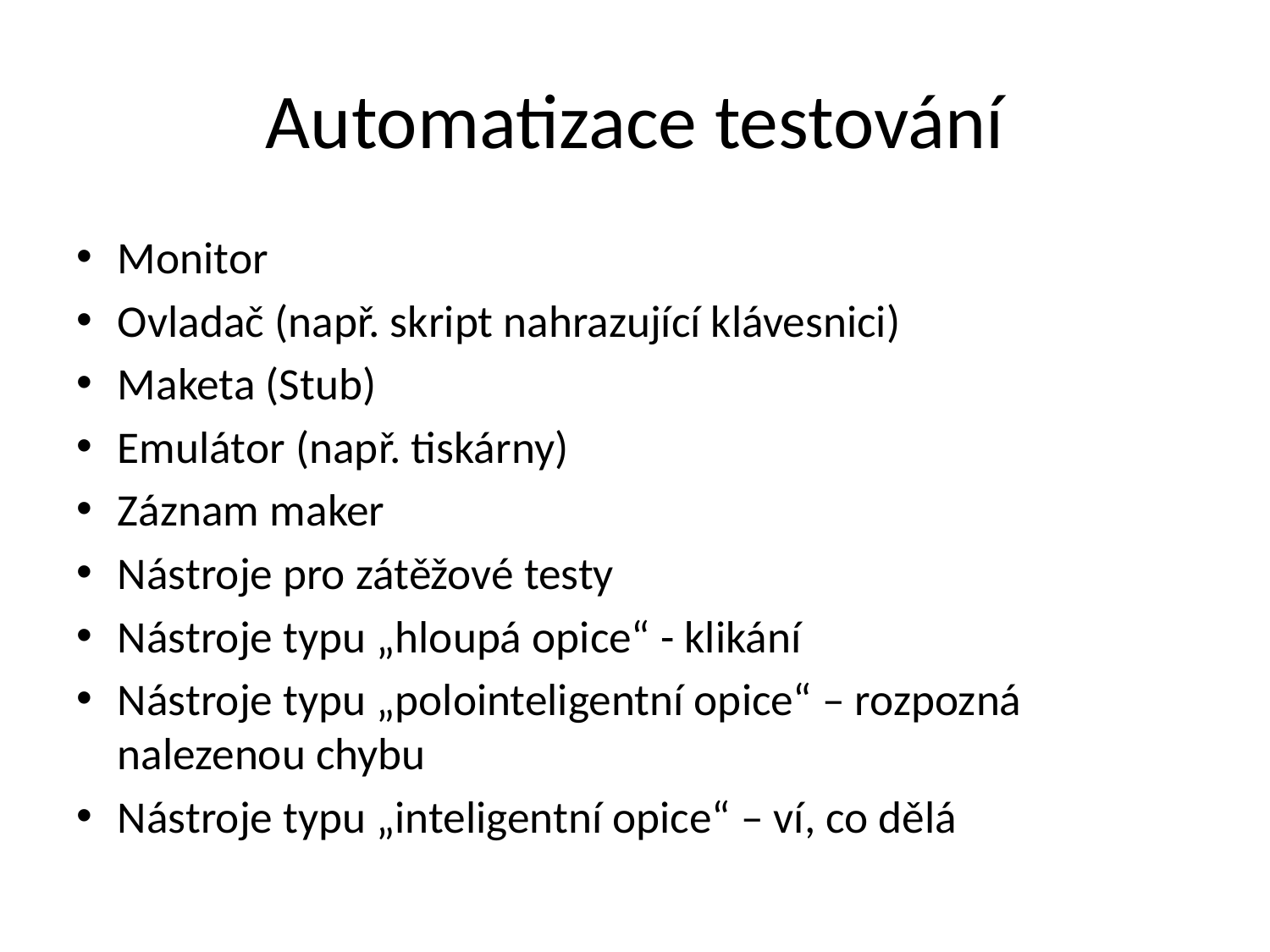

# Automatizace testování
Monitor
Ovladač (např. skript nahrazující klávesnici)
Maketa (Stub)
Emulátor (např. tiskárny)
Záznam maker
Nástroje pro zátěžové testy
Nástroje typu „hloupá opice“ - klikání
Nástroje typu „polointeligentní opice“ – rozpozná nalezenou chybu
Nástroje typu „inteligentní opice“ – ví, co dělá